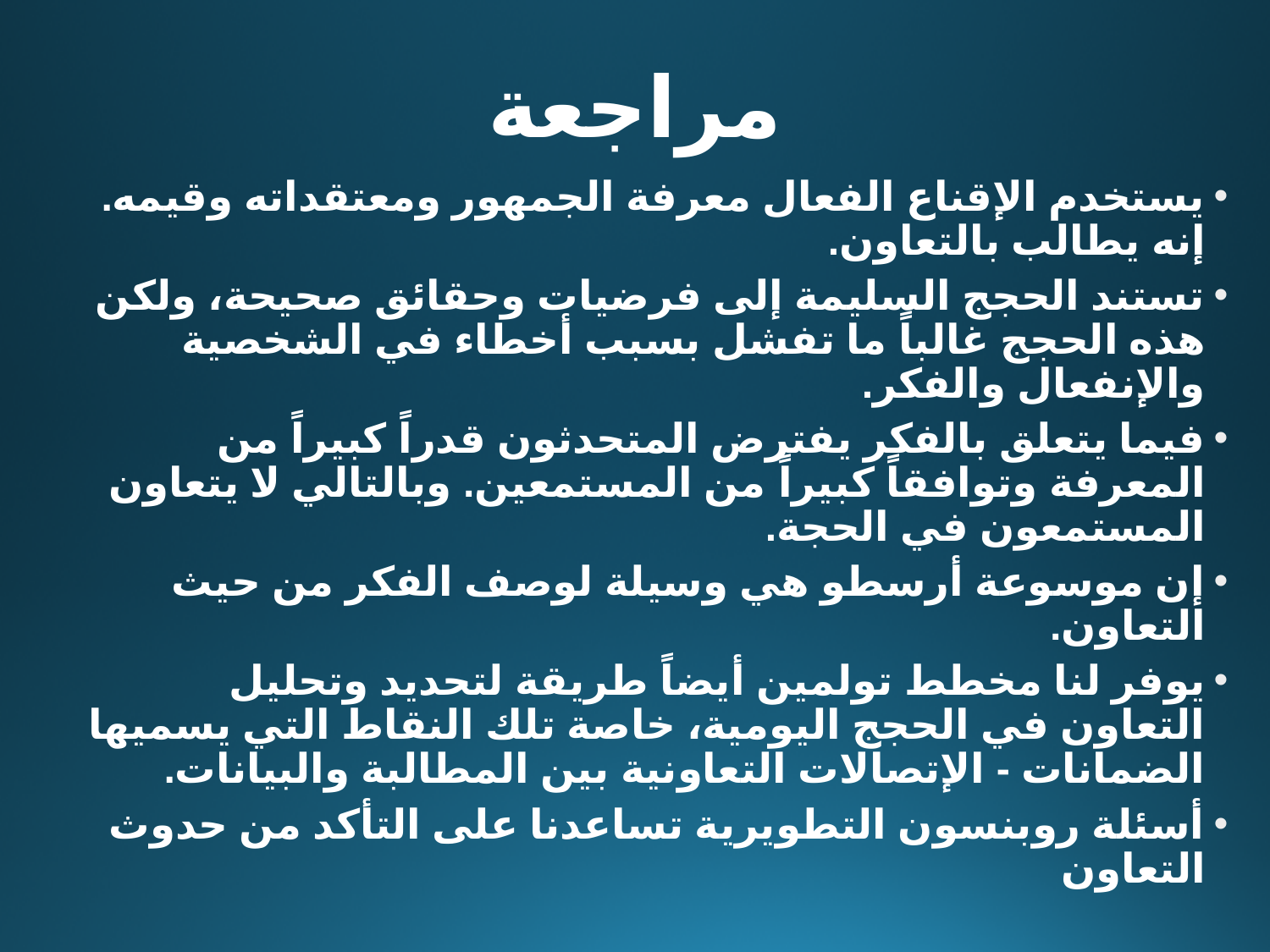

# مراجعة
يستخدم الإقناع الفعال معرفة الجمهور ومعتقداته وقيمه. إنه يطالب بالتعاون.
تستند الحجج السليمة إلى فرضيات وحقائق صحيحة، ولكن هذه الحجج غالباً ما تفشل بسبب أخطاء في الشخصية والإنفعال والفكر.
فيما يتعلق بالفكر يفترض المتحدثون قدراً كبيراً من المعرفة وتوافقاً كبيراً من المستمعين. وبالتالي لا يتعاون المستمعون في الحجة.
إن موسوعة أرسطو هي وسيلة لوصف الفكر من حيث التعاون.
يوفر لنا مخطط تولمين أيضاً طريقة لتحديد وتحليل التعاون في الحجج اليومية، خاصة تلك النقاط التي يسميها الضمانات - الإتصالات التعاونية بين المطالبة والبيانات.
أسئلة روبنسون التطويرية تساعدنا على التأكد من حدوث التعاون